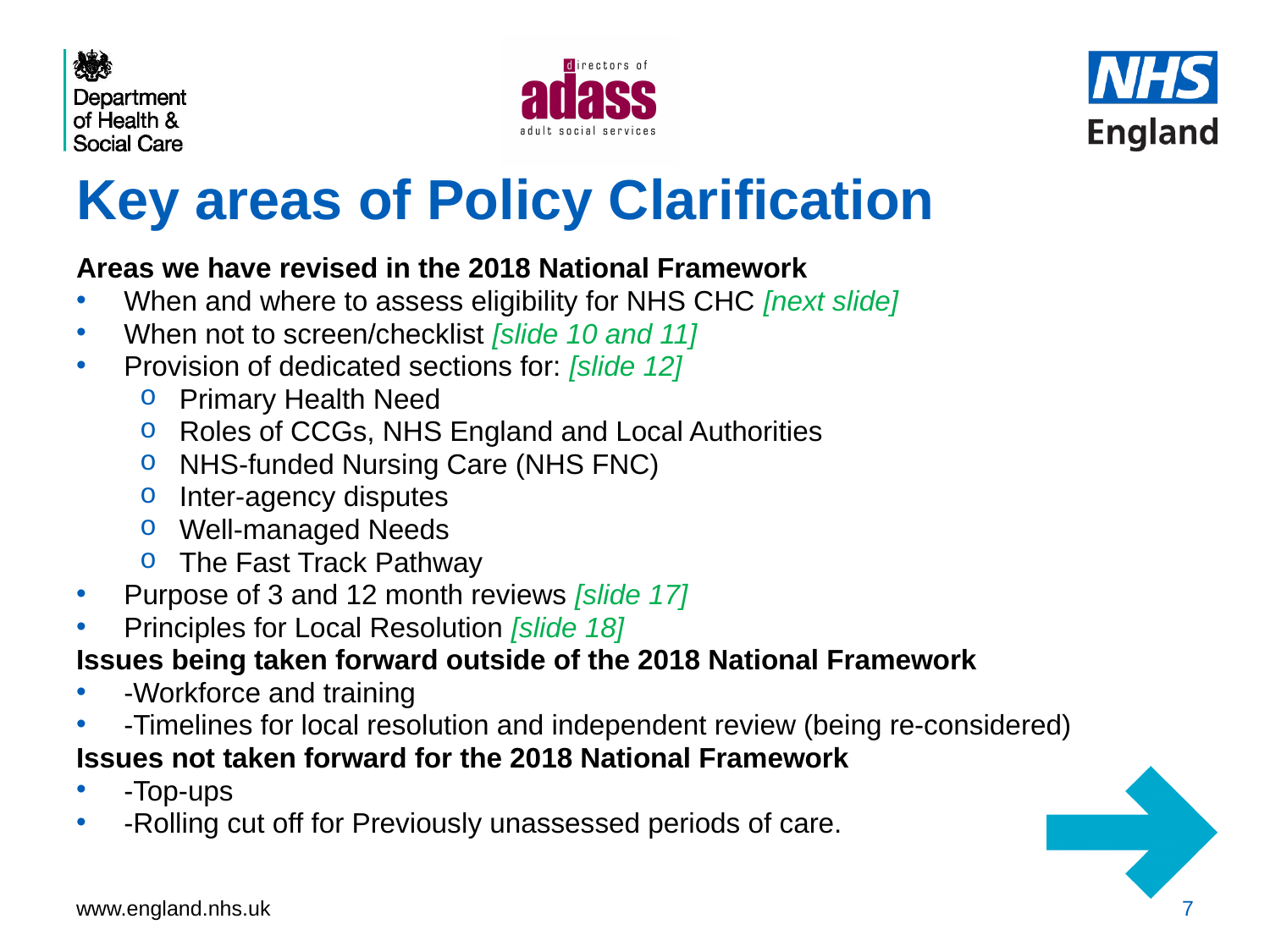

# Key areas of Policy Clarification

Areas we have revised in the 2018 National Framework
When and where to assess eligibility for NHS CHC [next slide]
When not to screen/checklist [slide 10 and 11]
Provision of dedicated sections for: [slide 12]
Primary Health Need
Roles of CCGs, NHS England and Local Authorities
NHS-funded Nursing Care (NHS FNC)
Inter-agency disputes
Well-managed Needs
The Fast Track Pathway
Purpose of 3 and 12 month reviews [slide 17]
Principles for Local Resolution [slide 18]
Issues being taken forward outside of the 2018 National Framework
-Workforce and training
-Timelines for local resolution and independent review (being re-considered)
Issues not taken forward for the 2018 National Framework
-Top-ups
-Rolling cut off for Previously unassessed periods of care.
7